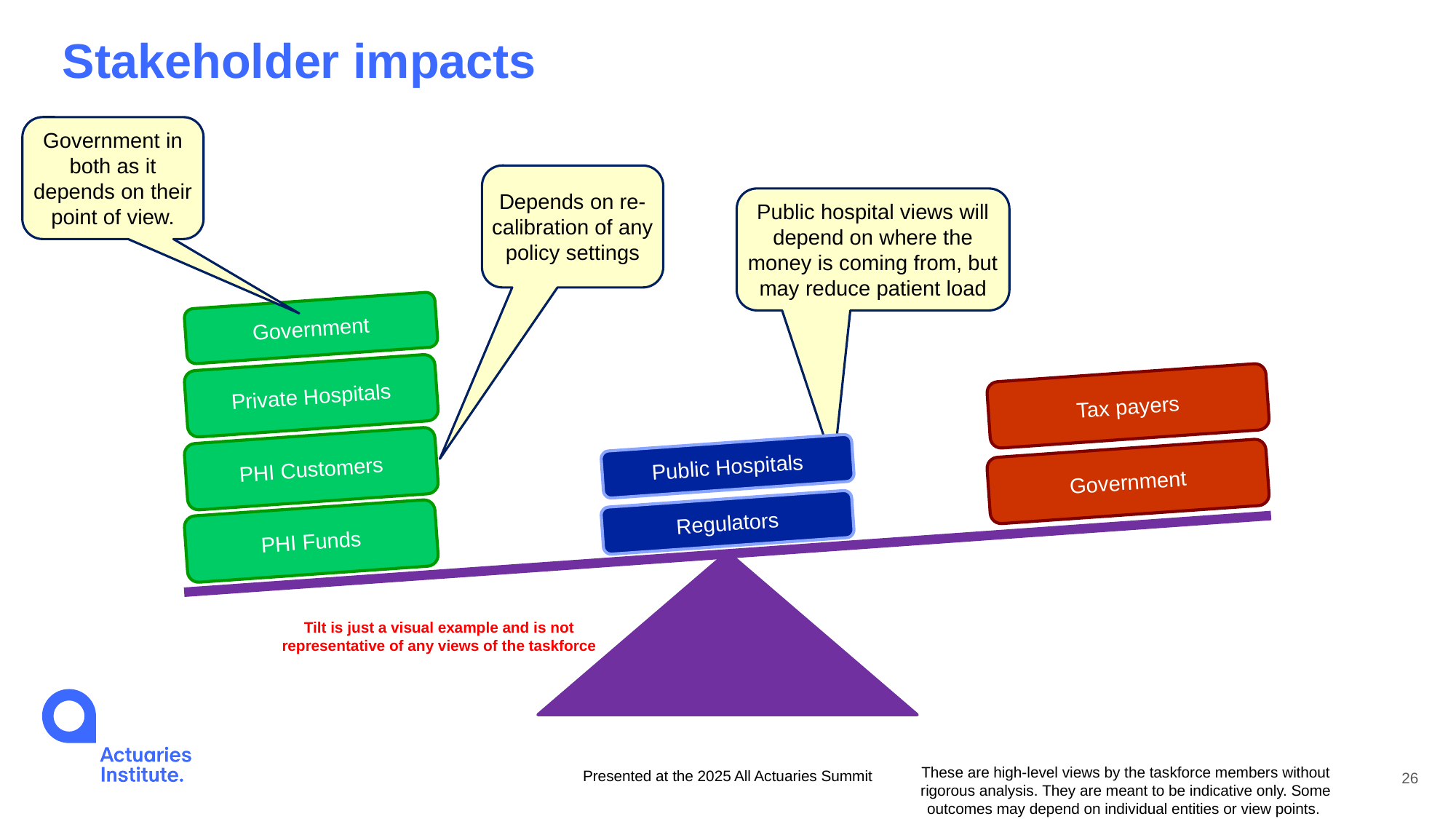

Stakeholder impacts
Government in both as it depends on their point of view.
Depends on re-calibration of any policy settings
Public hospital views will depend on where the money is coming from, but may reduce patient load
Government
Private Hospitals
Tax payers
PHI Customers
Public Hospitals
Government
Regulators
PHI Funds

Tilt is just a visual example and is not representative of any views of the taskforce
Presented at the 2025 All Actuaries Summit
26
These are high-level views by the taskforce members without rigorous analysis. They are meant to be indicative only. Some outcomes may depend on individual entities or view points.